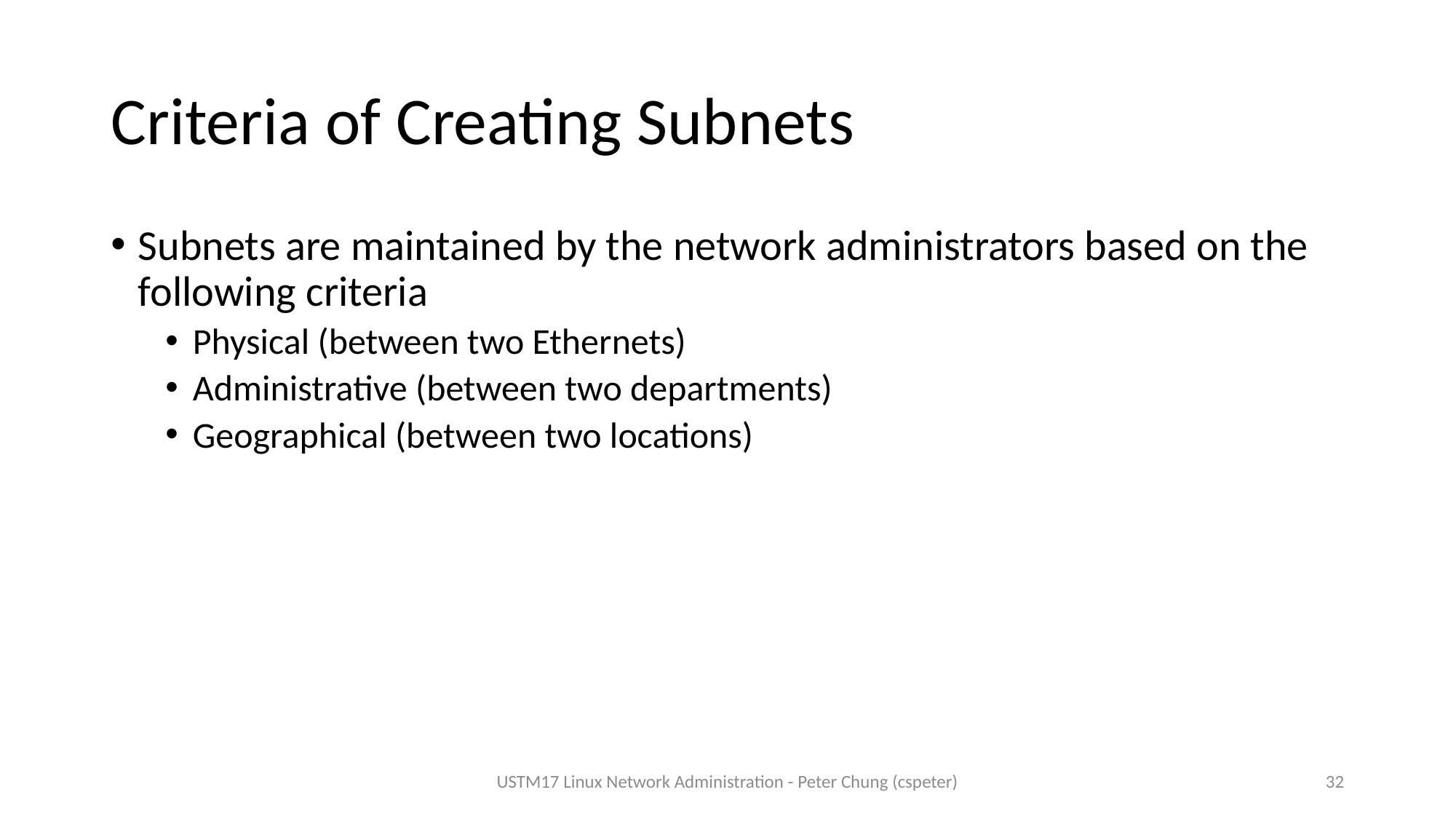

# Criteria of Creating Subnets
Subnets are maintained by the network administrators based on the following criteria
Physical (between two Ethernets)
Administrative (between two departments)
Geographical (between two locations)

USTM17 Linux Network Administration - Peter Chung (cspeter)
32